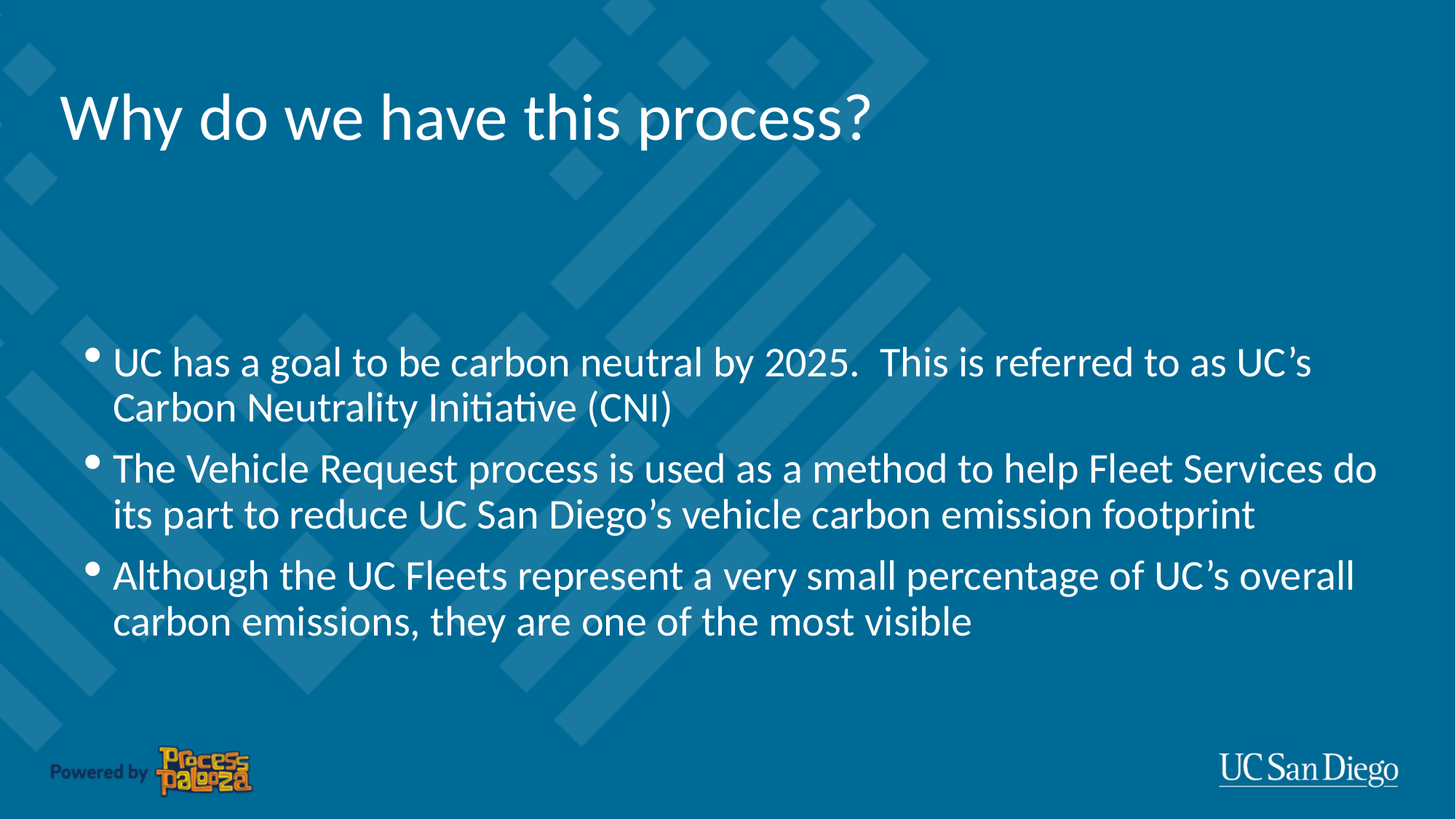

Why do we have this process?

UC has a goal to be carbon neutral by 2025.  This is referred to as UC’s Carbon Neutrality Initiative (CNI)
The Vehicle Request process is used as a method to help Fleet Services do its part to reduce UC San Diego’s vehicle carbon emission footprint
Although the UC Fleets represent a very small percentage of UC’s overall carbon emissions, they are one of the most visible